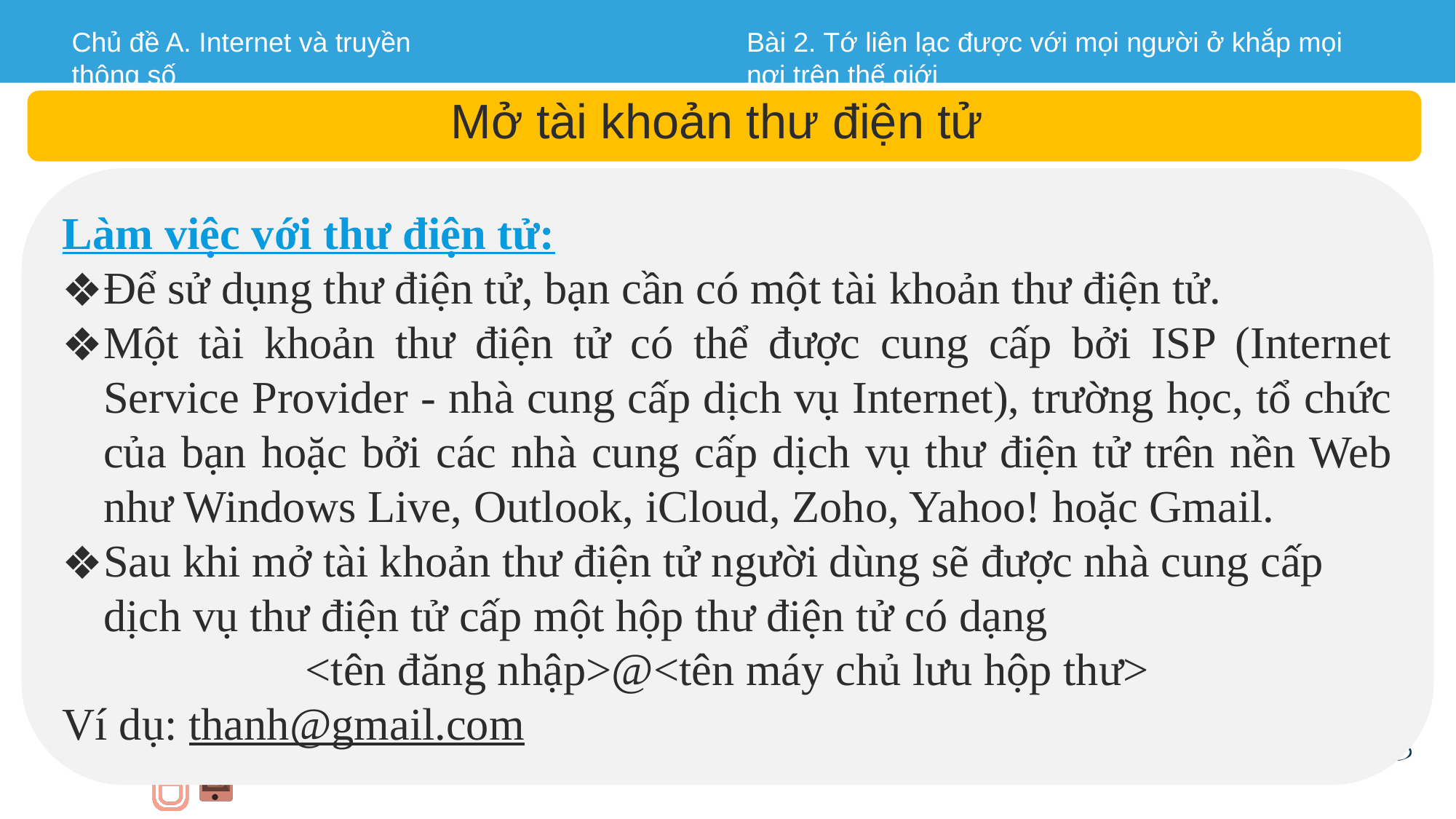

Mở tài khoản thư điện tử
Làm việc với thư điện tử:
Để sử dụng thư điện tử, bạn cần có một tài khoản thư điện tử.
Một tài khoản thư điện tử có thể được cung cấp bởi ISP (Internet Service Provider - nhà cung cấp dịch vụ Internet), trường học, tổ chức của bạn hoặc bởi các nhà cung cấp dịch vụ thư điện tử trên nền Web như Windows Live, Outlook, iCloud, Zoho, Yahoo! hoặc Gmail.
Sau khi mở tài khoản thư điện tử người dùng sẽ được nhà cung cấp dịch vụ thư điện tử cấp một hộp thư điện tử có dạng
<tên đăng nhập>@<tên máy chủ lưu hộp thư>
Ví dụ: thanh@gmail.com